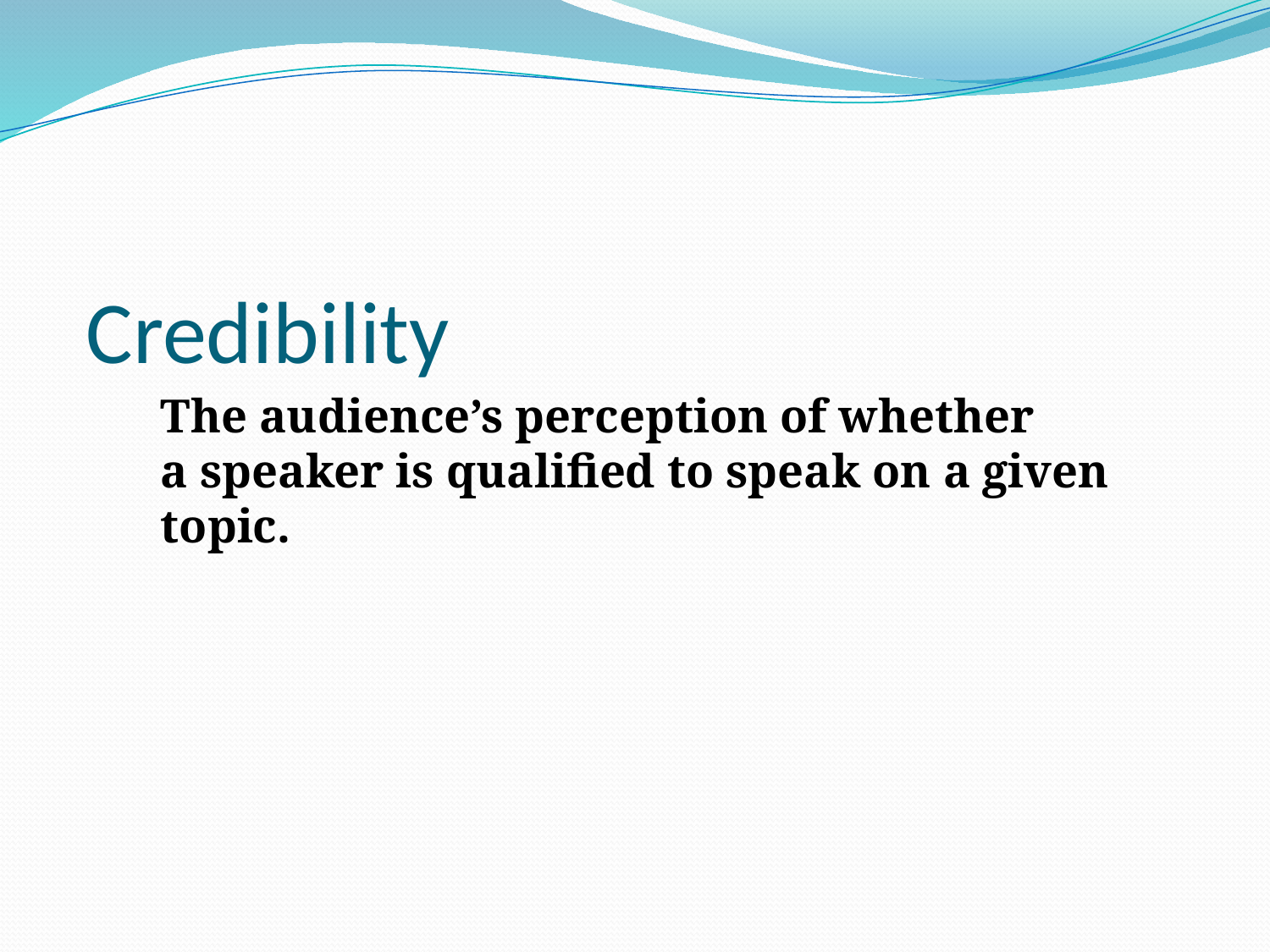

# Credibility
The audience’s perception of whether
a speaker is qualified to speak on a given topic.